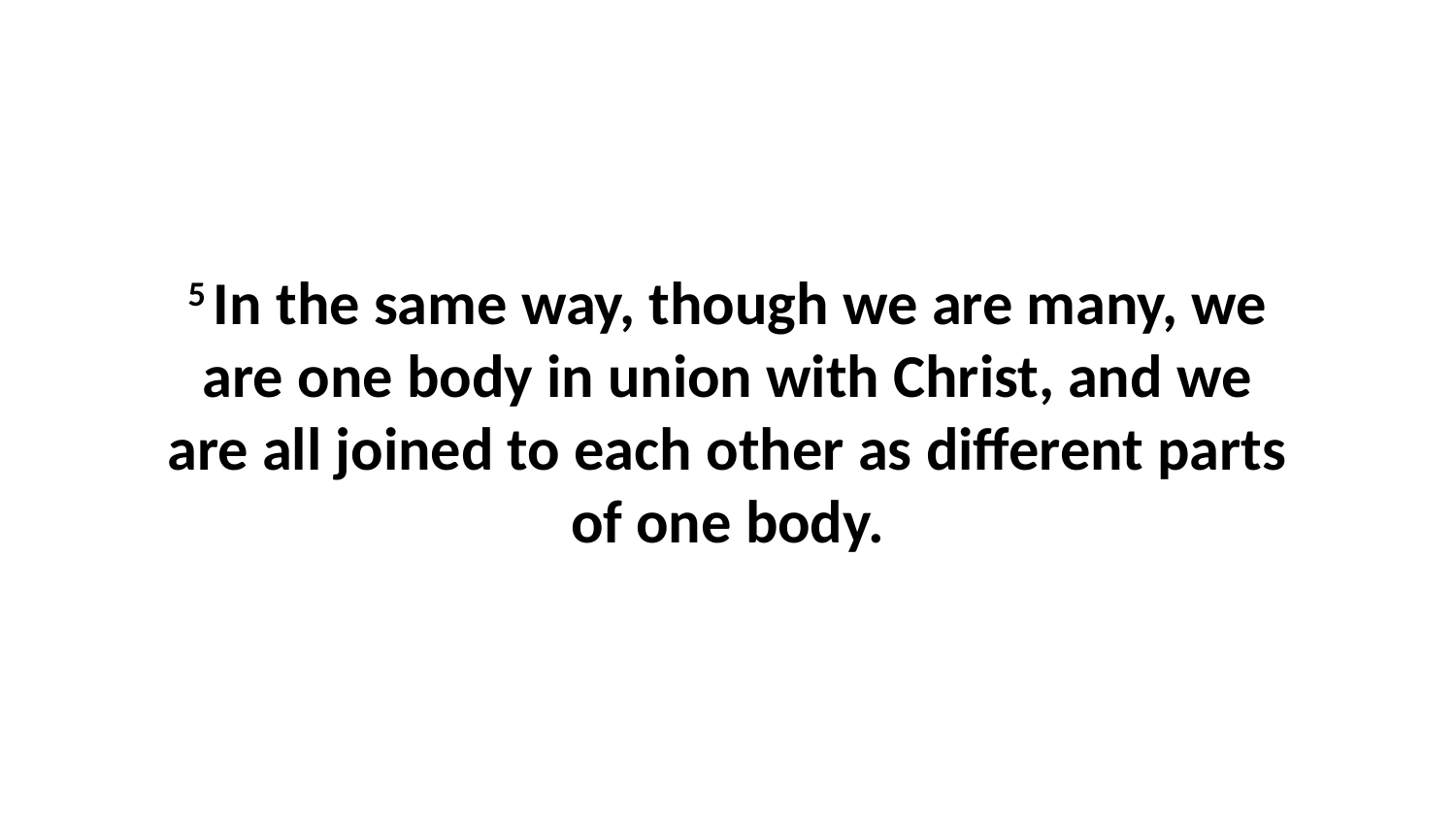

5 In the same way, though we are many, we are one body in union with Christ, and we are all joined to each other as different parts of one body.